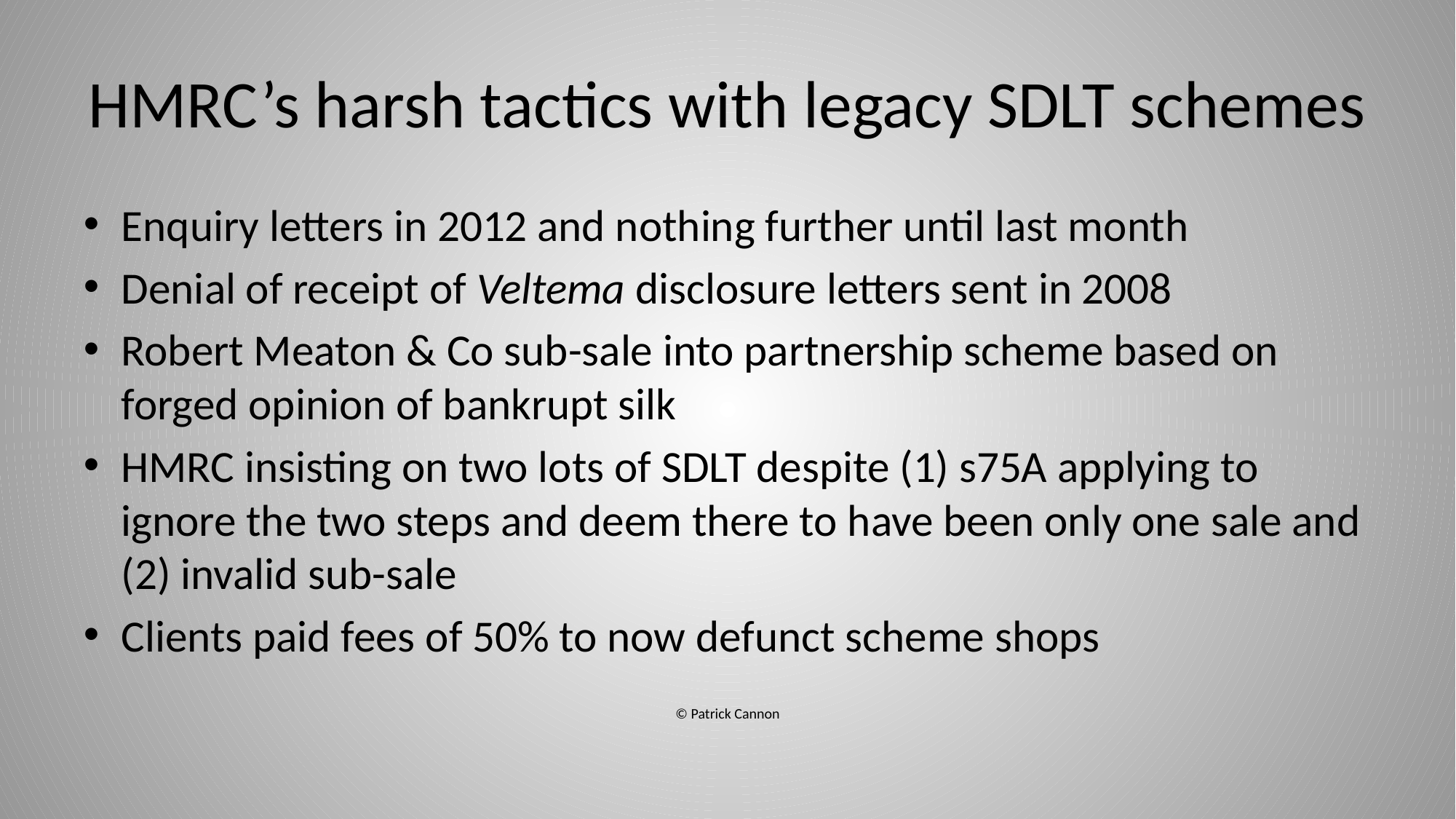

# HMRC’s harsh tactics with legacy SDLT schemes
Enquiry letters in 2012 and nothing further until last month
Denial of receipt of Veltema disclosure letters sent in 2008
Robert Meaton & Co sub-sale into partnership scheme based on forged opinion of bankrupt silk
HMRC insisting on two lots of SDLT despite (1) s75A applying to ignore the two steps and deem there to have been only one sale and (2) invalid sub-sale
Clients paid fees of 50% to now defunct scheme shops

© Patrick Cannon